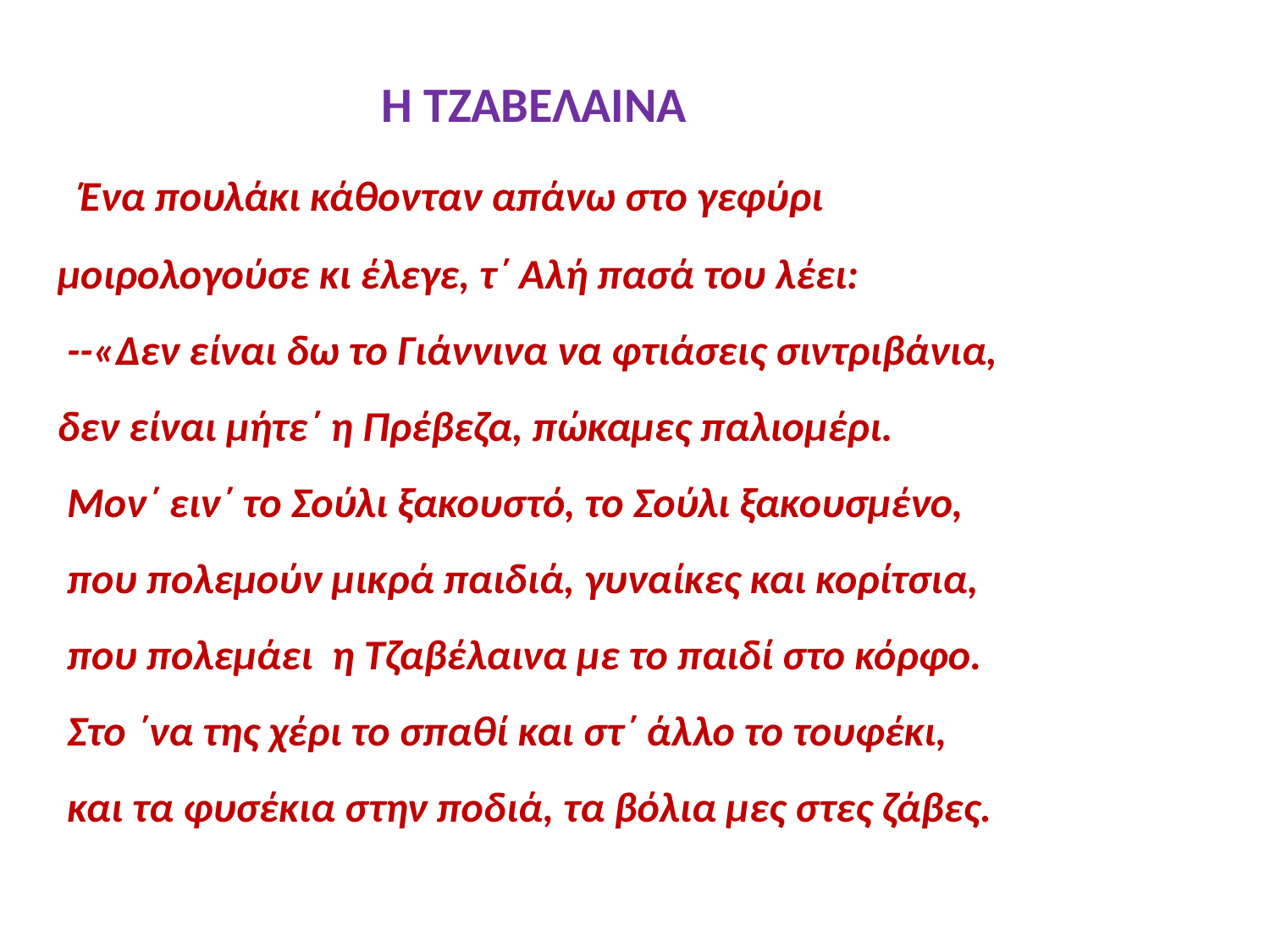

Η ΤΖΑΒΕΛΑΙΝΑ
  Ένα πουλάκι κάθονταν απάνω στο γεφύρι
μοιρολογούσε κι έλεγε, τ΄ Αλή πασά του λέει:
 --«Δεν είναι δω το Γιάννινα να φτιάσεις σιντριβάνια,
δεν είναι μήτε΄ η Πρέβεζα, πώκαμες παλιομέρι.
 Μον΄ ειν΄ το Σούλι ξακουστό, το Σούλι ξακουσμένο,
 που πολεμούν μικρά παιδιά, γυναίκες και κορίτσια,
 που πολεμάει  η Τζαβέλαινα με το παιδί στο κόρφο.
 Στο ΄να της χέρι το σπαθί και στ΄ άλλο το τουφέκι,
 και τα φυσέκια στην ποδιά, τα βόλια μες στες ζάβες.